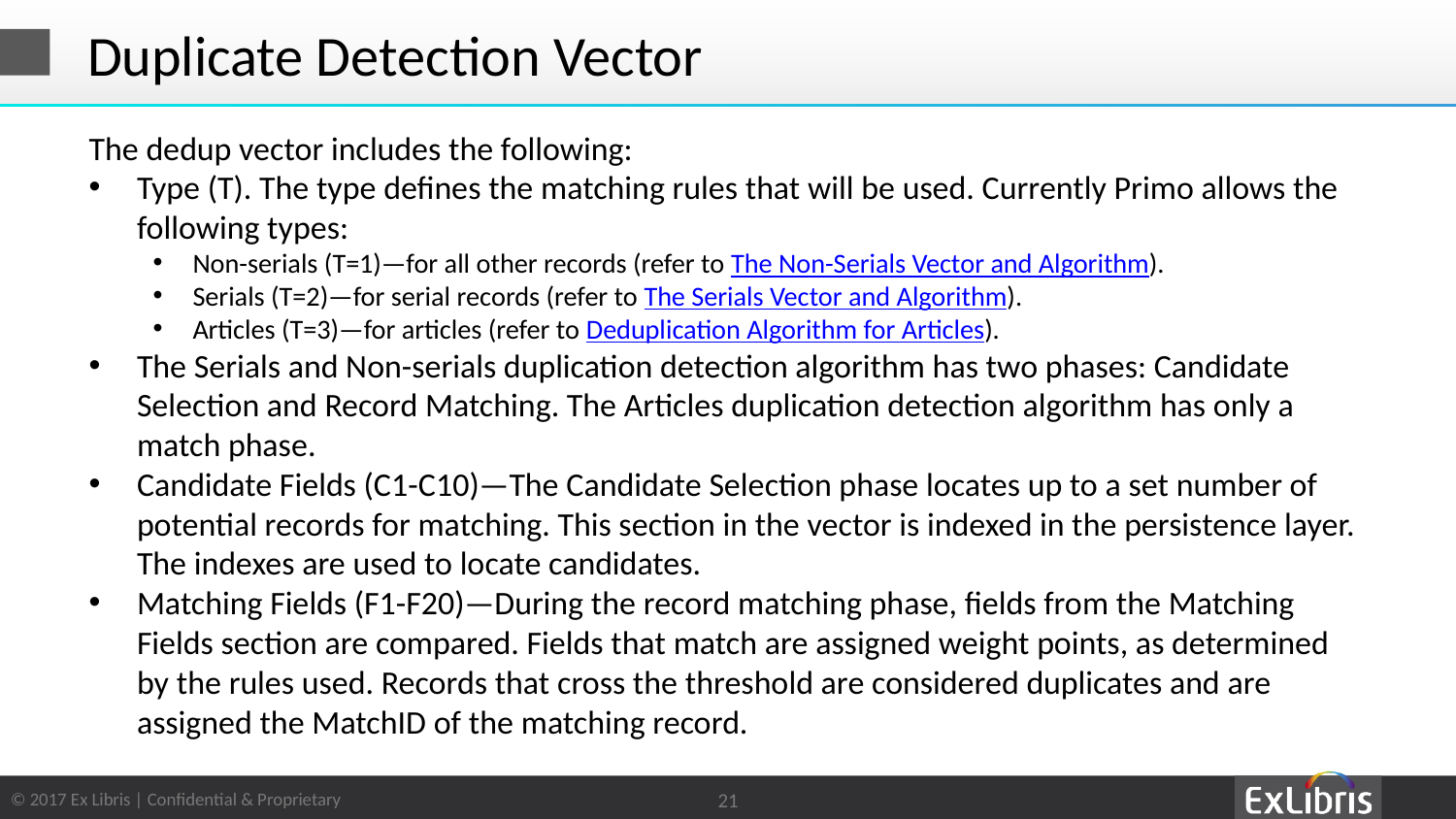

# Duplicate Detection Vector
The dedup vector includes the following:
Type (T). The type defines the matching rules that will be used. Currently Primo allows the following types:
Non-serials (T=1)—for all other records (refer to The Non-Serials Vector and Algorithm).
Serials (T=2)—for serial records (refer to The Serials Vector and Algorithm).
Articles (T=3)—for articles (refer to Deduplication Algorithm for Articles).
The Serials and Non-serials duplication detection algorithm has two phases: Candidate Selection and Record Matching. The Articles duplication detection algorithm has only a match phase.
Candidate Fields (C1-C10)—The Candidate Selection phase locates up to a set number of potential records for matching. This section in the vector is indexed in the persistence layer. The indexes are used to locate candidates.
Matching Fields (F1-F20)—During the record matching phase, fields from the Matching Fields section are compared. Fields that match are assigned weight points, as determined by the rules used. Records that cross the threshold are considered duplicates and are assigned the MatchID of the matching record.

21